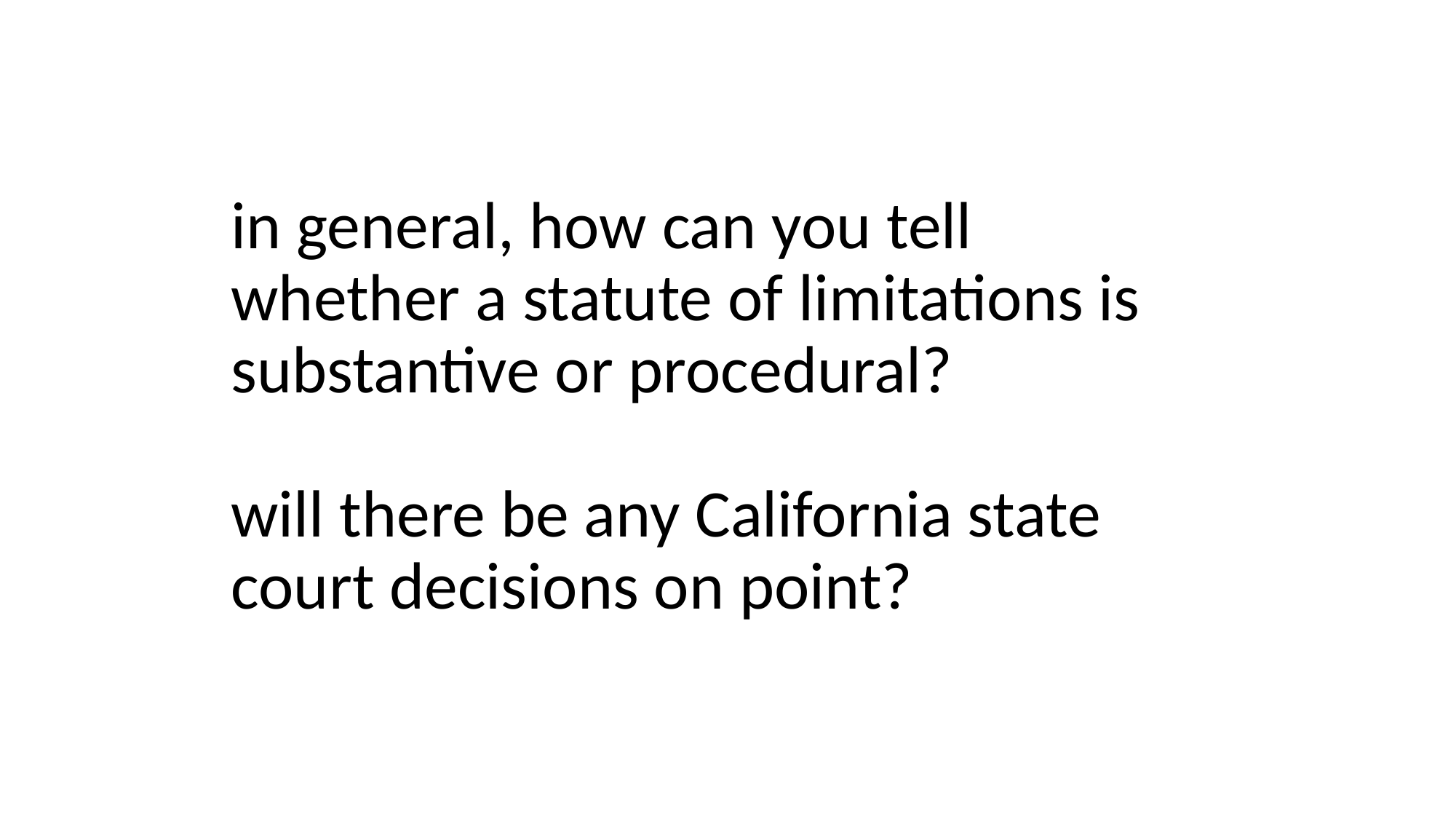

# in general, how can you tell whether a statute of limitations is substantive or procedural? will there be any California state court decisions on point?